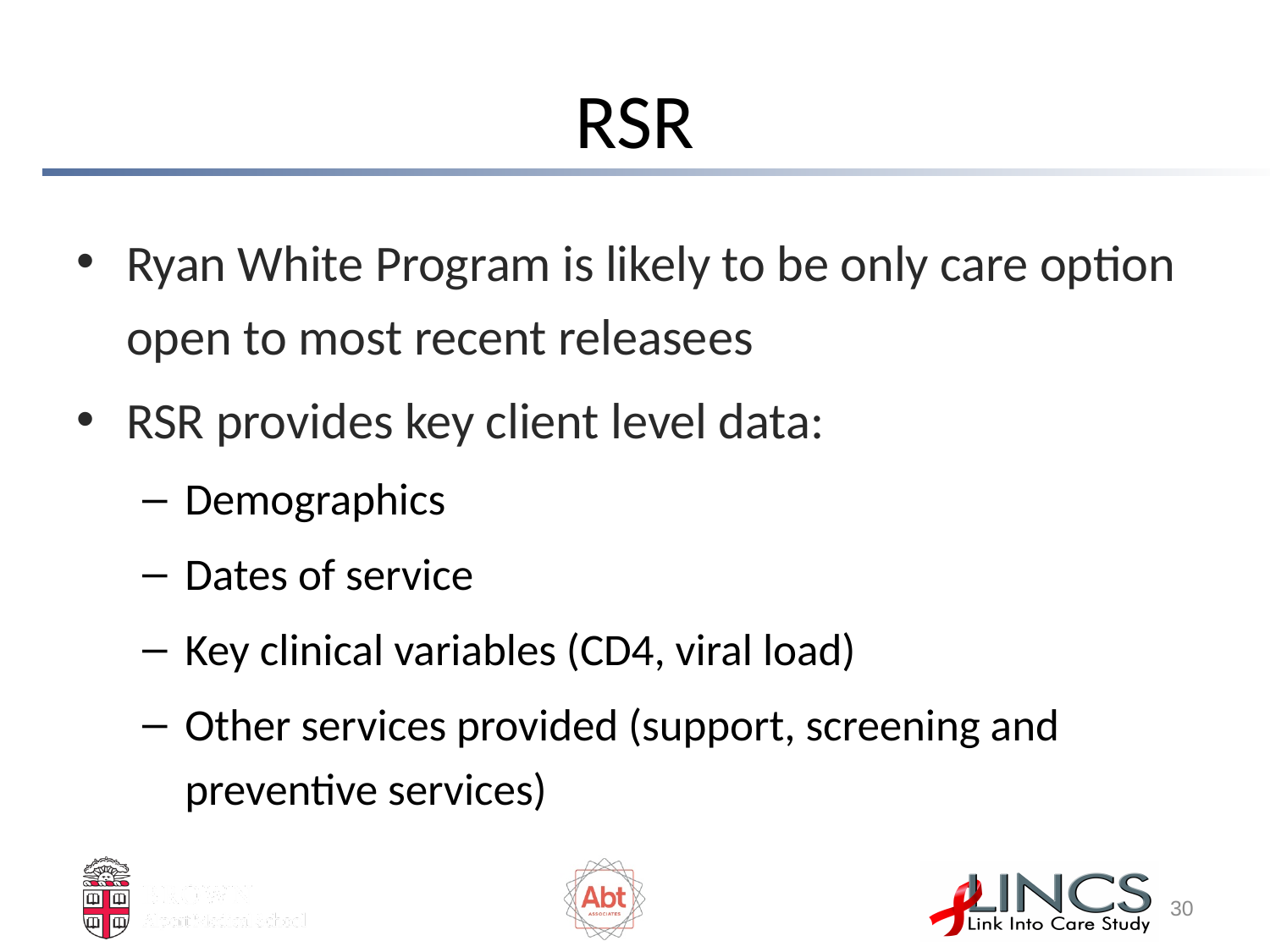

# RSR
Ryan White Program is likely to be only care option open to most recent releasees
RSR provides key client level data:
Demographics
Dates of service
Key clinical variables (CD4, viral load)
Other services provided (support, screening and preventive services)

30